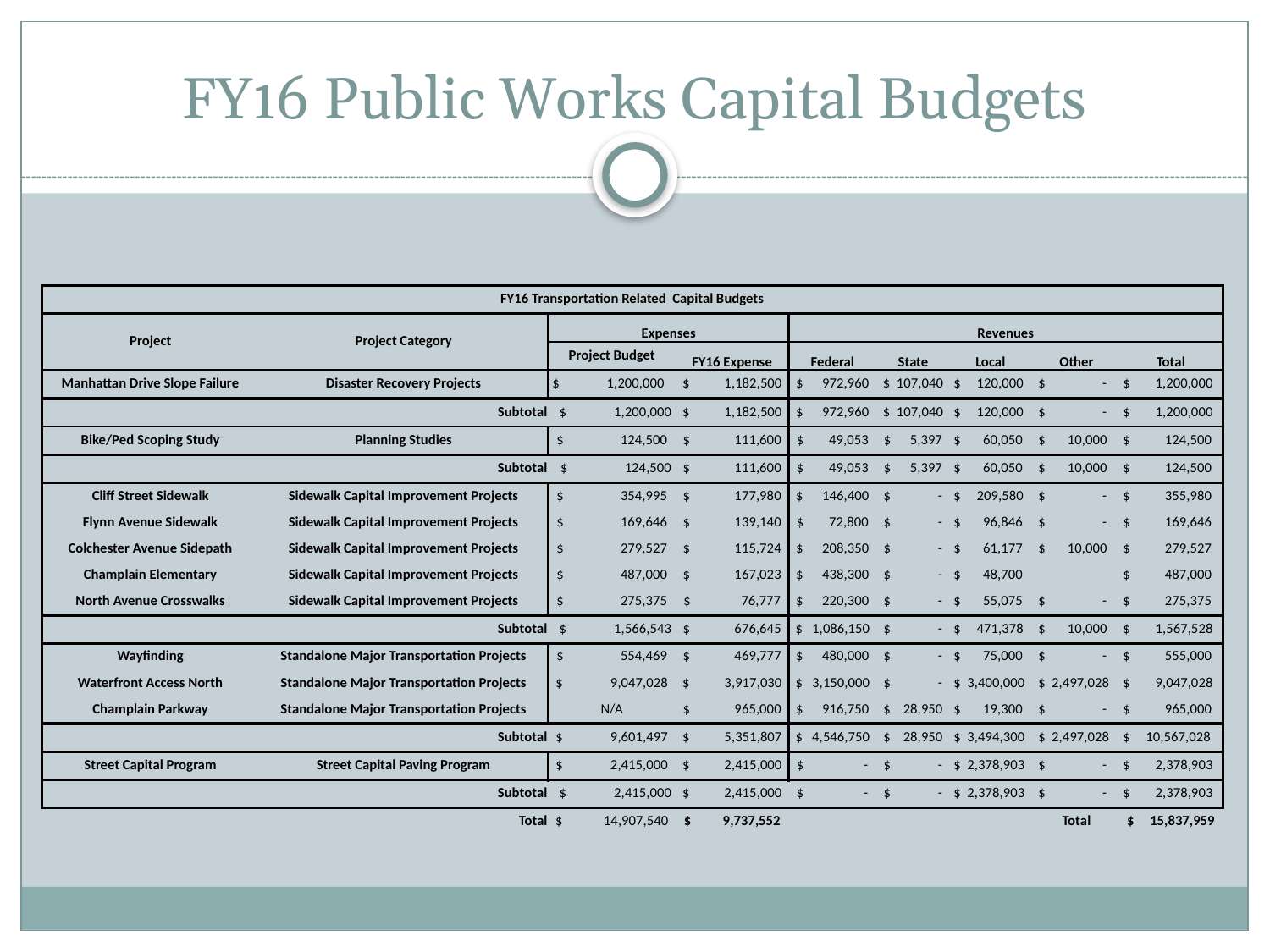

# FY16 Public Works Capital Budgets
| FY16 Transportation Related Capital Budgets |  |  |  |  |  |  |  |  |
| --- | --- | --- | --- | --- | --- | --- | --- | --- |
| Project | Project Category | Expenses |  | Revenues |  |  |  |  |
|  |  | Project Budget | FY16 Expense | Federal | State | Local | Other | Total |
| Manhattan Drive Slope Failure | Disaster Recovery Projects | $ 1,200,000 | $ 1,182,500 | $ 972,960 | $ 107,040 | $ 120,000 | $ - | $ 1,200,000 |
| Subtotal |  | $ 1,200,000 | $ 1,182,500 | $ 972,960 | $ 107,040 | $ 120,000 | $ - | $ 1,200,000 |
| Bike/Ped Scoping Study | Planning Studies | $ 124,500 | $ 111,600 | $ 49,053 | $ 5,397 | $ 60,050 | $ 10,000 | $ 124,500 |
| Subtotal |  | $ 124,500 | $ 111,600 | $ 49,053 | $ 5,397 | $ 60,050 | $ 10,000 | $ 124,500 |
| Cliff Street Sidewalk | Sidewalk Capital Improvement Projects | $ 354,995 | $ 177,980 | $ 146,400 | $ - | $ 209,580 | $ - | $ 355,980 |
| Flynn Avenue Sidewalk | Sidewalk Capital Improvement Projects | $ 169,646 | $ 139,140 | $ 72,800 | $ - | $ 96,846 | $ - | $ 169,646 |
| Colchester Avenue Sidepath | Sidewalk Capital Improvement Projects | $ 279,527 | $ 115,724 | $ 208,350 | $ - | $ 61,177 | $ 10,000 | $ 279,527 |
| Champlain Elementary | Sidewalk Capital Improvement Projects | $ 487,000 | $ 167,023 | $ 438,300 | $ - | $ 48,700 |  | $ 487,000 |
| North Avenue Crosswalks | Sidewalk Capital Improvement Projects | $ 275,375 | $ 76,777 | $ 220,300 | $ - | $ 55,075 | $ - | $ 275,375 |
| Subtotal |  | $ 1,566,543 | $ 676,645 | $ 1,086,150 | $ - | $ 471,378 | $ 10,000 | $ 1,567,528 |
| Wayfinding | Standalone Major Transportation Projects | $ 554,469 | $ 469,777 | $ 480,000 | $ - | $ 75,000 | $ - | $ 555,000 |
| Waterfront Access North | Standalone Major Transportation Projects | $ 9,047,028 | $ 3,917,030 | $ 3,150,000 | $ - | $ 3,400,000 | $ 2,497,028 | $ 9,047,028 |
| Champlain Parkway | Standalone Major Transportation Projects | N/A | $ 965,000 | $ 916,750 | $ 28,950 | $ 19,300 | $ - | $ 965,000 |
| Subtotal |  | $ 9,601,497 | $ 5,351,807 | $ 4,546,750 | $ 28,950 | $ 3,494,300 | $ 2,497,028 | $ 10,567,028 |
| Street Capital Program | Street Capital Paving Program | $ 2,415,000 | $ 2,415,000 | $ - | $ - | $ 2,378,903 | $ - | $ 2,378,903 |
| Subtotal |  | $ 2,415,000 | $ 2,415,000 | $ - | $ - | $ 2,378,903 | $ - | $ 2,378,903 |
| Total |  | $ 14,907,540 | $ 9,737,552 |  |  |  | Total | $ 15,837,959 |